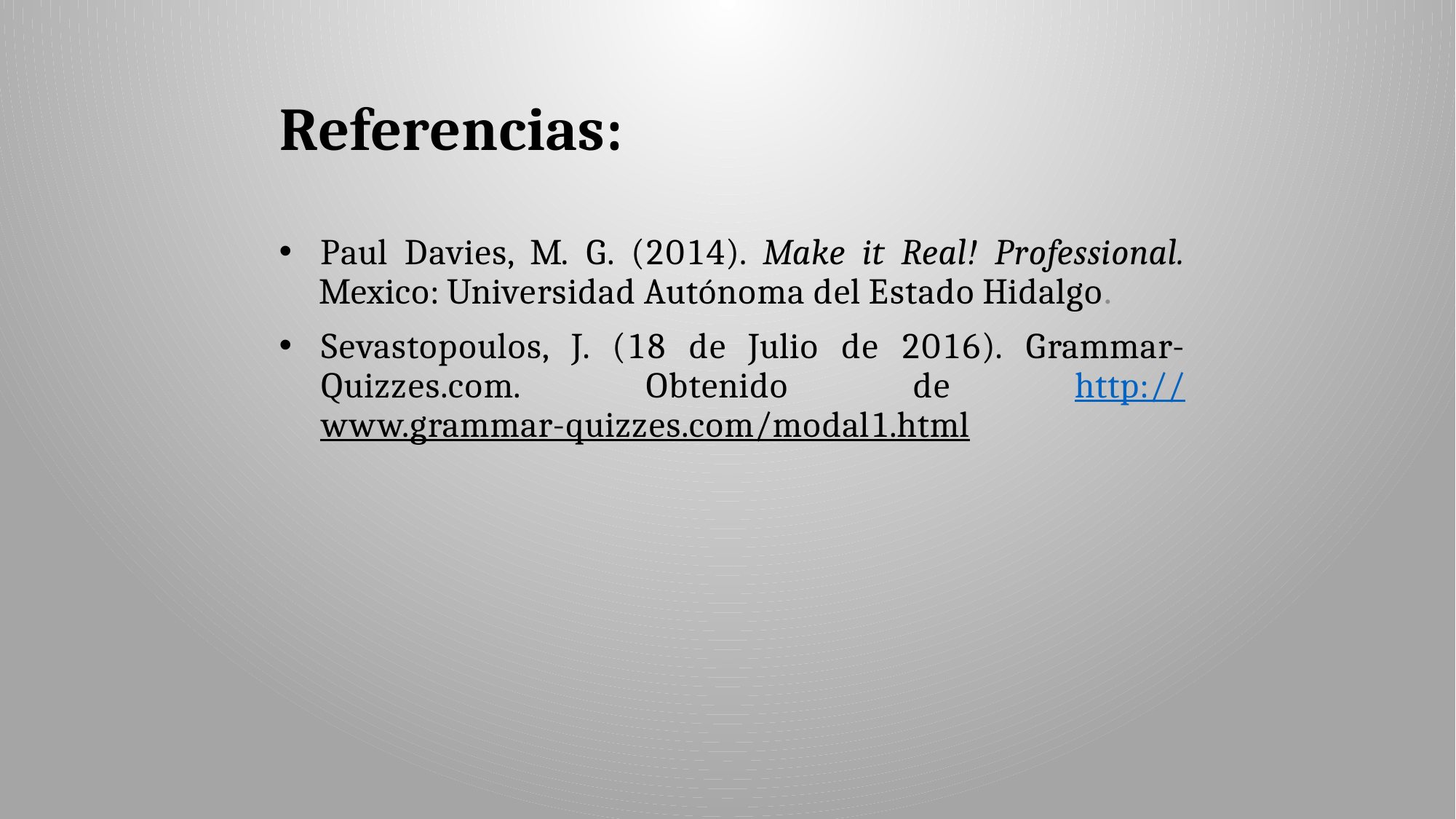

Referencias:

Paul Davies, M. G. (2014). Make it Real! Professional. Mexico: Universidad Autónoma del Estado Hidalgo.
Sevastopoulos, J. (18 de Julio de 2016). Grammar-Quizzes.com. Obtenido de http://www.grammar-quizzes.com/modal1.html